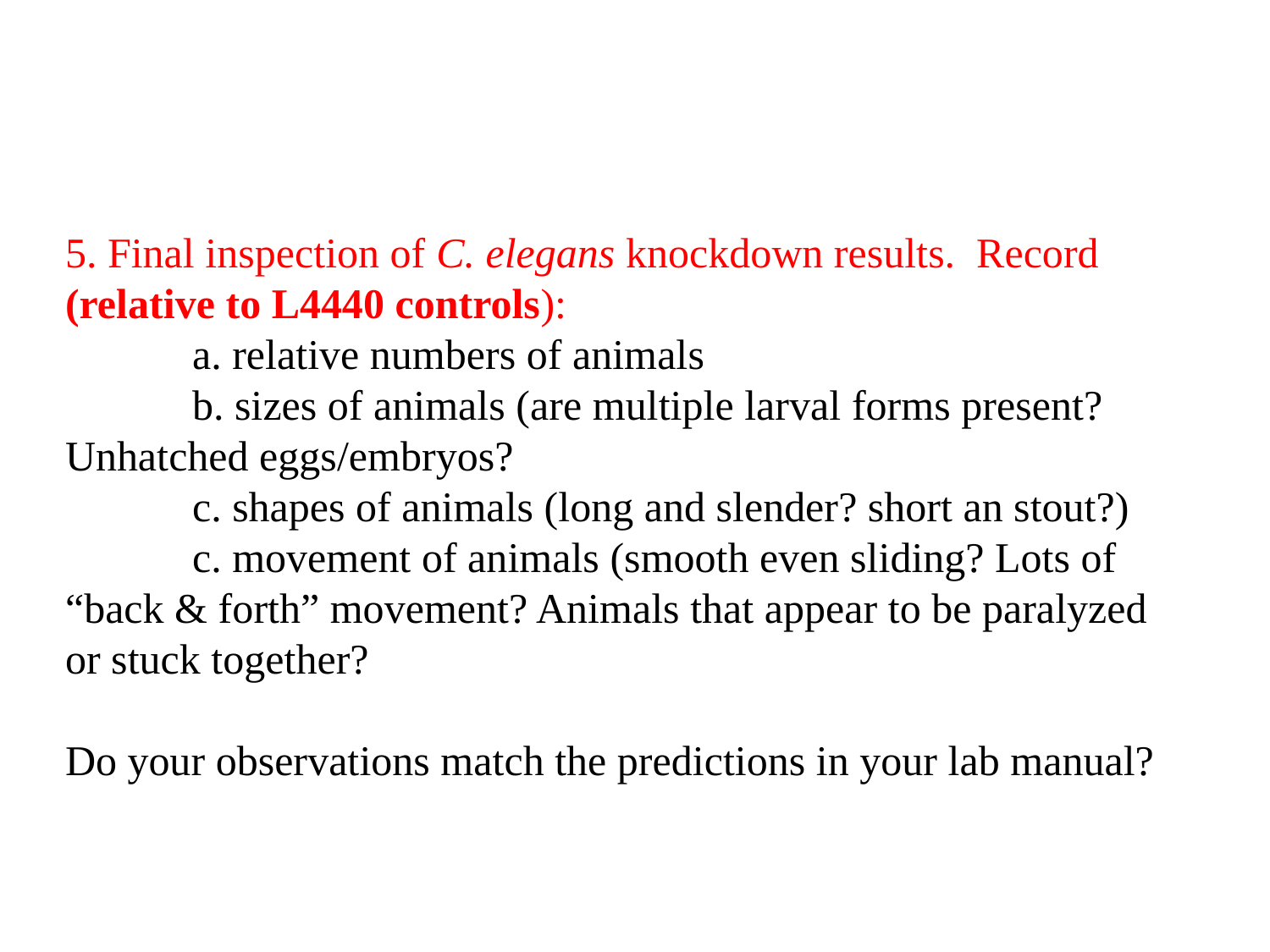

5. Final inspection of C. elegans knockdown results.  Record (relative to L4440 controls):
	a. relative numbers of animals
	b. sizes of animals (are multiple larval forms present? Unhatched eggs/embryos?
	c. shapes of animals (long and slender? short an stout?)	c. movement of animals (smooth even sliding? Lots of “back & forth” movement? Animals that appear to be paralyzed or stuck together?

Do your observations match the predictions in your lab manual?